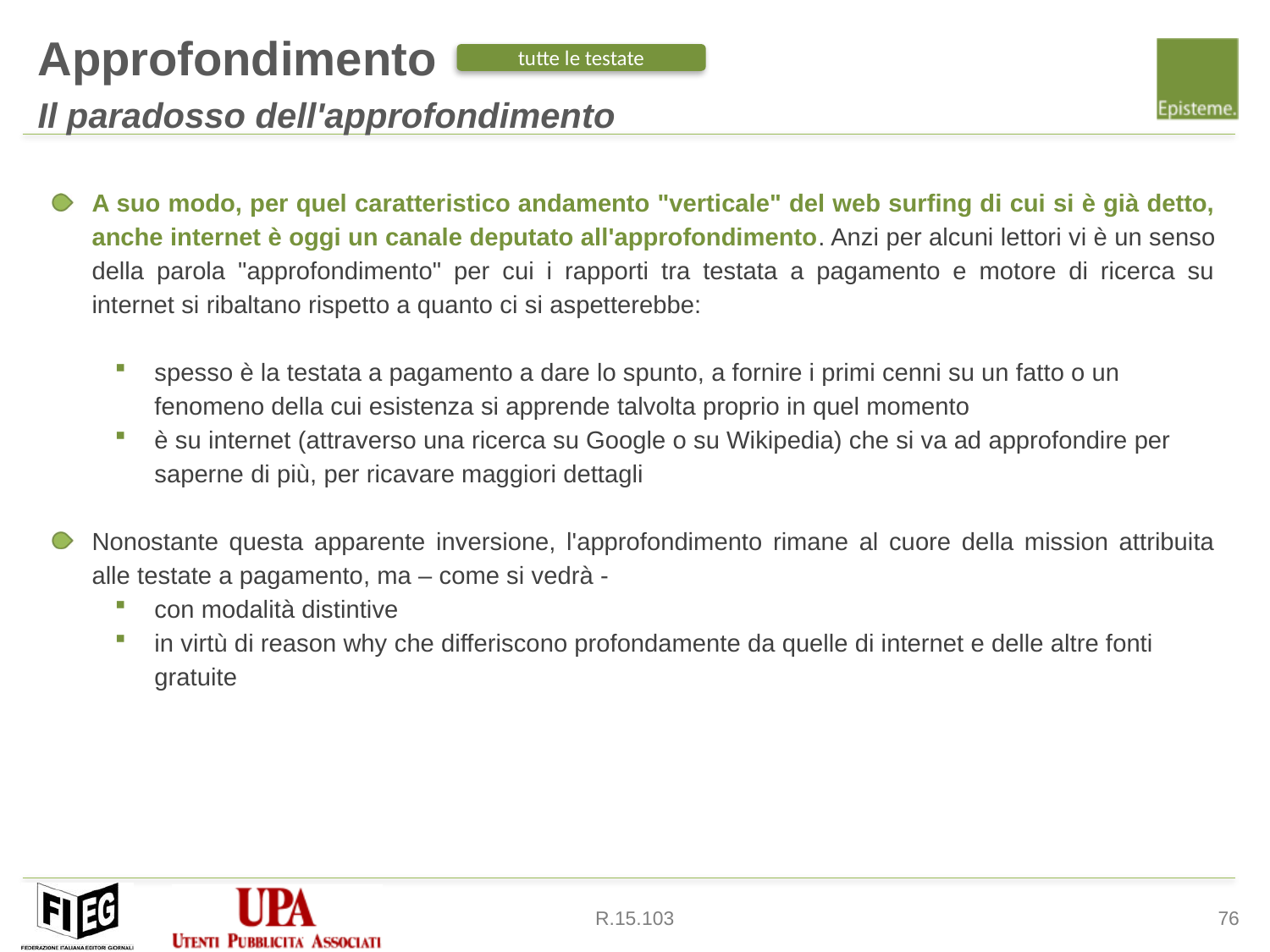

Approfondimento
Il paradosso dell'approfondimento
tutte le testate

A suo modo, per quel caratteristico andamento "verticale" del web surfing di cui si è già detto, anche internet è oggi un canale deputato all'approfondimento. Anzi per alcuni lettori vi è un senso della parola "approfondimento" per cui i rapporti tra testata a pagamento e motore di ricerca su internet si ribaltano rispetto a quanto ci si aspetterebbe:

spesso è la testata a pagamento a dare lo spunto, a fornire i primi cenni su un fatto o un fenomeno della cui esistenza si apprende talvolta proprio in quel momento
è su internet (attraverso una ricerca su Google o su Wikipedia) che si va ad approfondire per saperne di più, per ricavare maggiori dettagli

Nonostante questa apparente inversione, l'approfondimento rimane al cuore della mission attribuita alle testate a pagamento, ma – come si vedrà -
con modalità distintive
in virtù di reason why che differiscono profondamente da quelle di internet e delle altre fonti gratuite